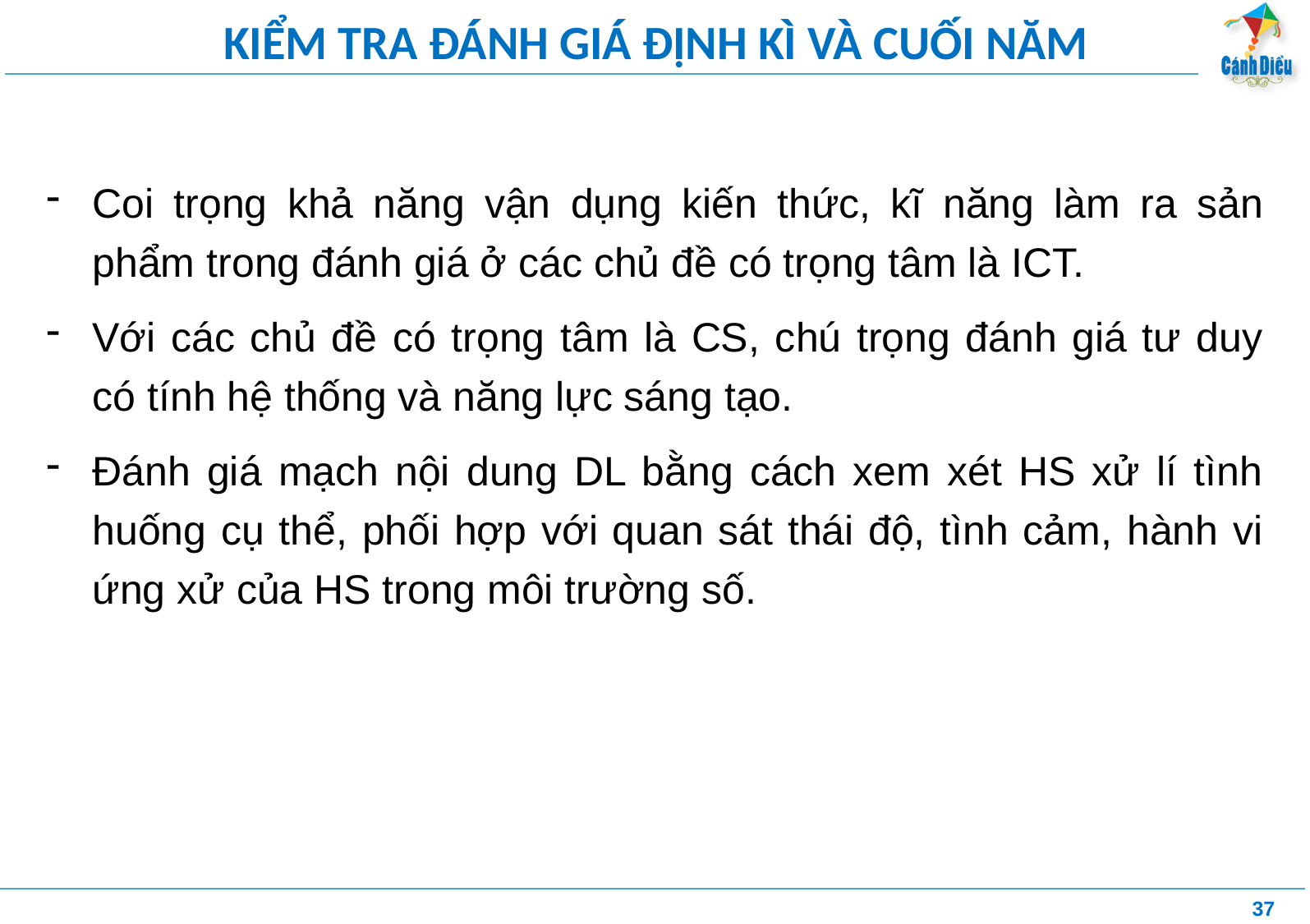

# KIỂM TRA ĐÁNH GIÁ ĐỊNH KÌ VÀ CUỐI NĂM
Coi trọng khả năng vận dụng kiến thức, kĩ năng làm ra sản phẩm trong đánh giá ở các chủ đề có trọng tâm là ICT.
Với các chủ đề có trọng tâm là CS, chú trọng đánh giá tư duy có tính hệ thống và năng lực sáng tạo.
Đánh giá mạch nội dung DL bằng cách xem xét HS xử lí tình huống cụ thể, phối hợp với quan sát thái độ, tình cảm, hành vi ứng xử của HS trong môi trường số.

37